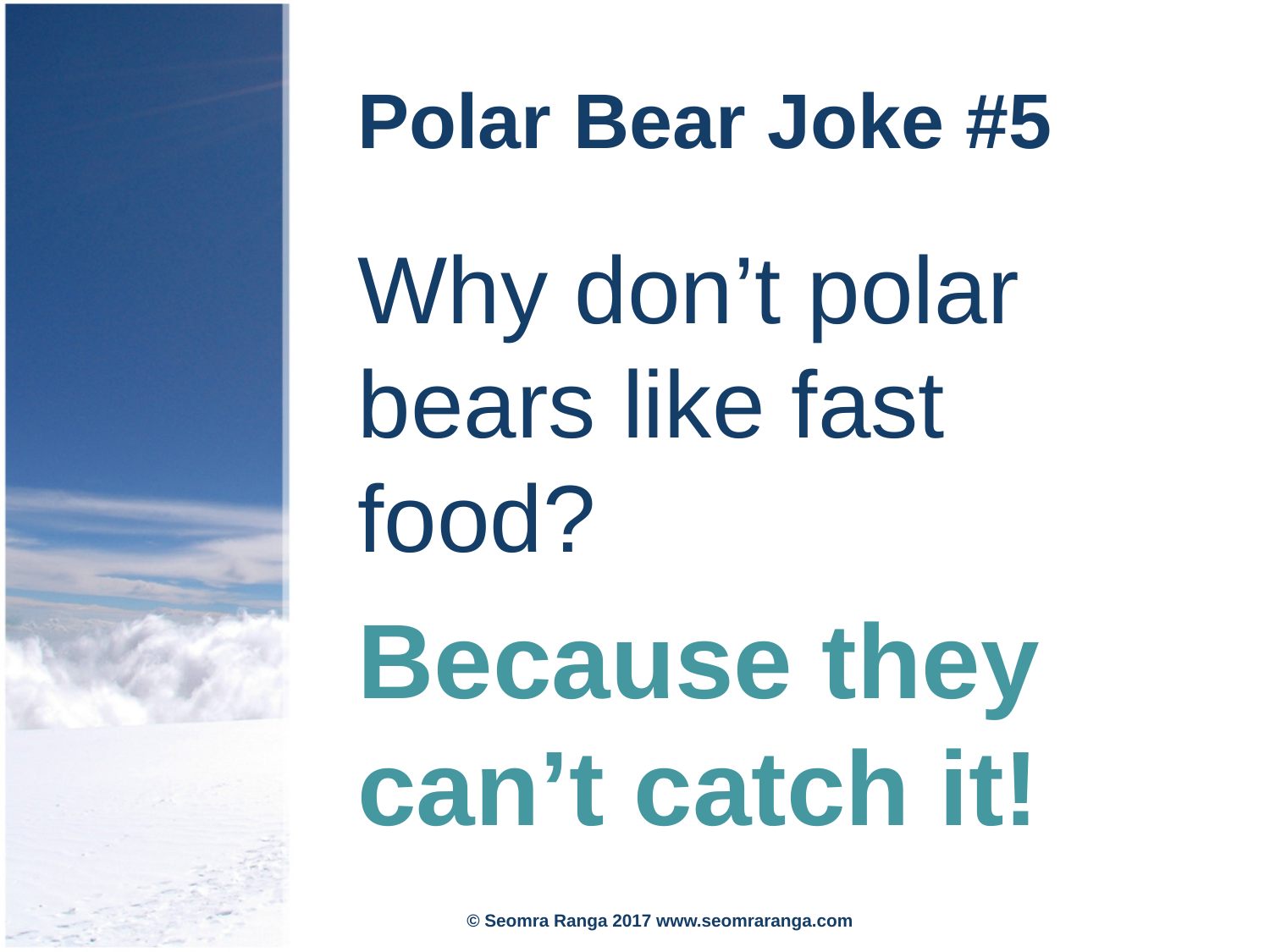

# Polar Bear Joke #5
Why don’t polar bears like fast food?
Because they can’t catch it!
© Seomra Ranga 2017 www.seomraranga.com